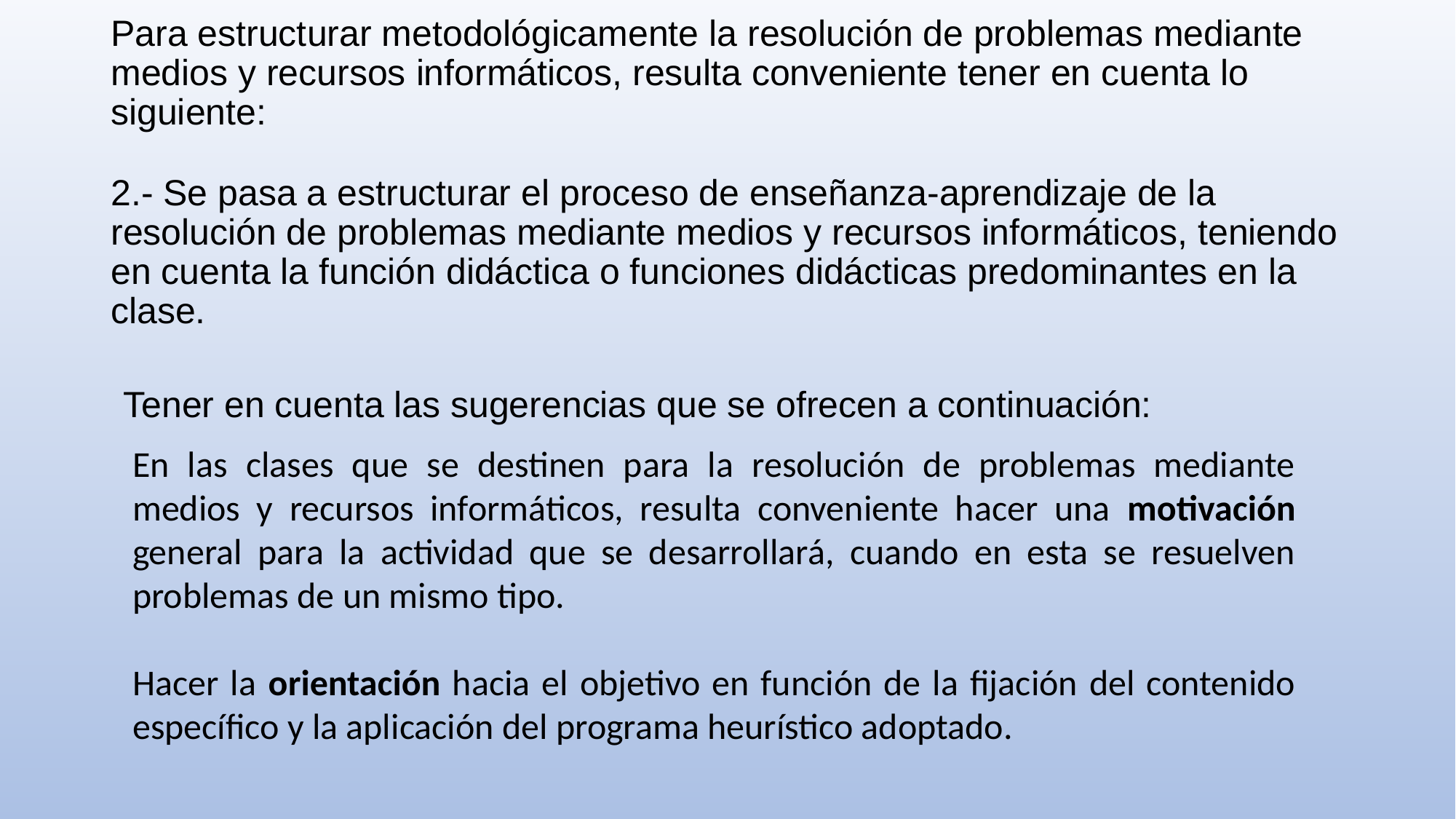

# Para estructurar metodológicamente la resolución de problemas mediante medios y recursos informáticos, resulta conveniente tener en cuenta lo siguiente:
2.- Se pasa a estructurar el proceso de enseñanza-aprendizaje de la resolución de problemas mediante medios y recursos informáticos, teniendo en cuenta la función didáctica o funciones didácticas predominantes en la clase.

Tener en cuenta las sugerencias que se ofrecen a continuación:
En las clases que se destinen para la resolución de problemas mediante medios y recursos informáticos, resulta conveniente hacer una motivación general para la actividad que se desarrollará, cuando en esta se resuelven problemas de un mismo tipo.

Hacer la orientación hacia el objetivo en función de la fijación del contenido específico y la aplicación del programa heurístico adoptado.